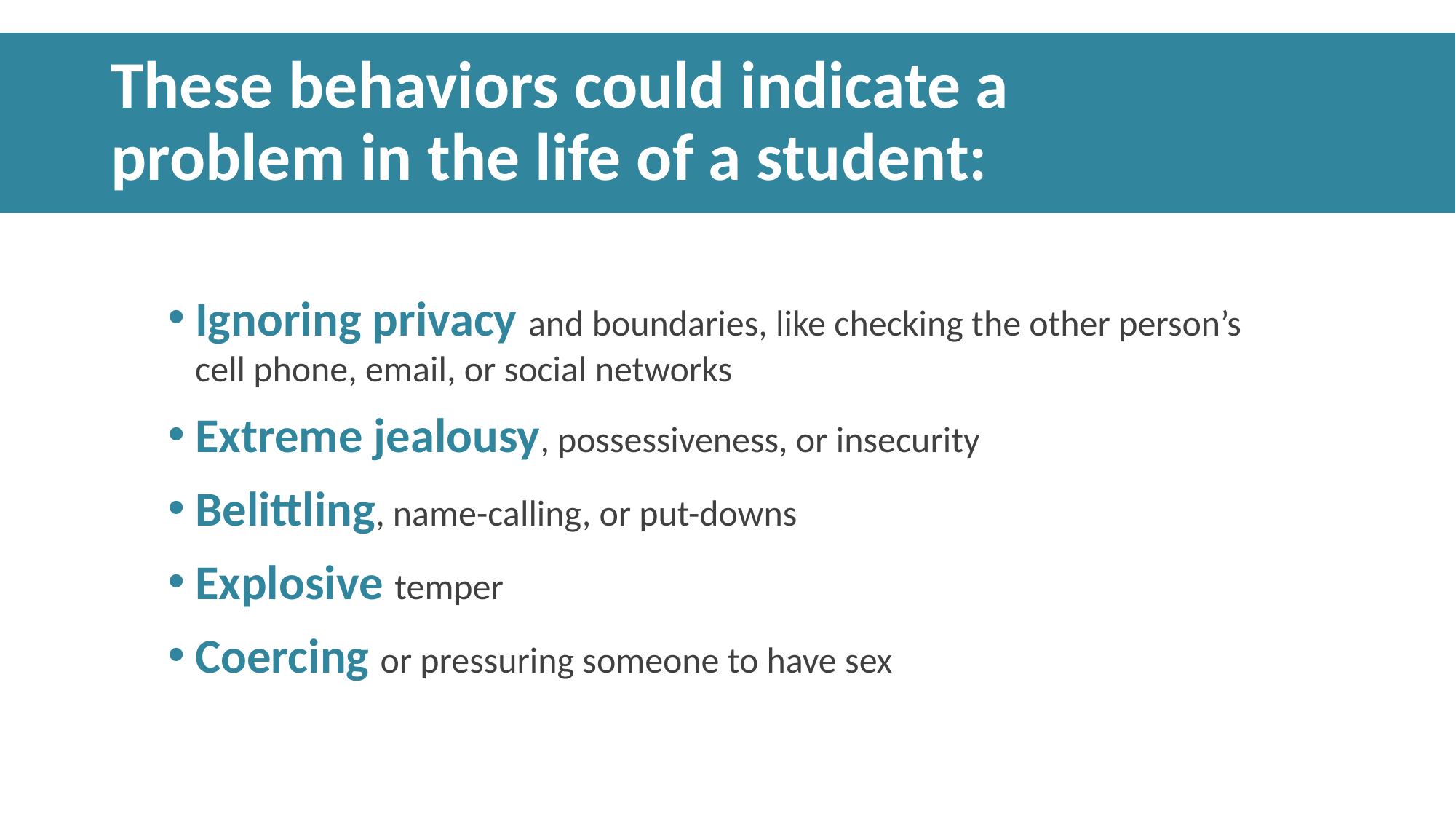

# These behaviors could indicate a problem in the life of a student:
Ignoring privacy and boundaries, like checking the other person’s cell phone, email, or social networks
Extreme jealousy, possessiveness, or insecurity
Belittling, name-calling, or put-downs
Explosive temper
Coercing or pressuring someone to have sex